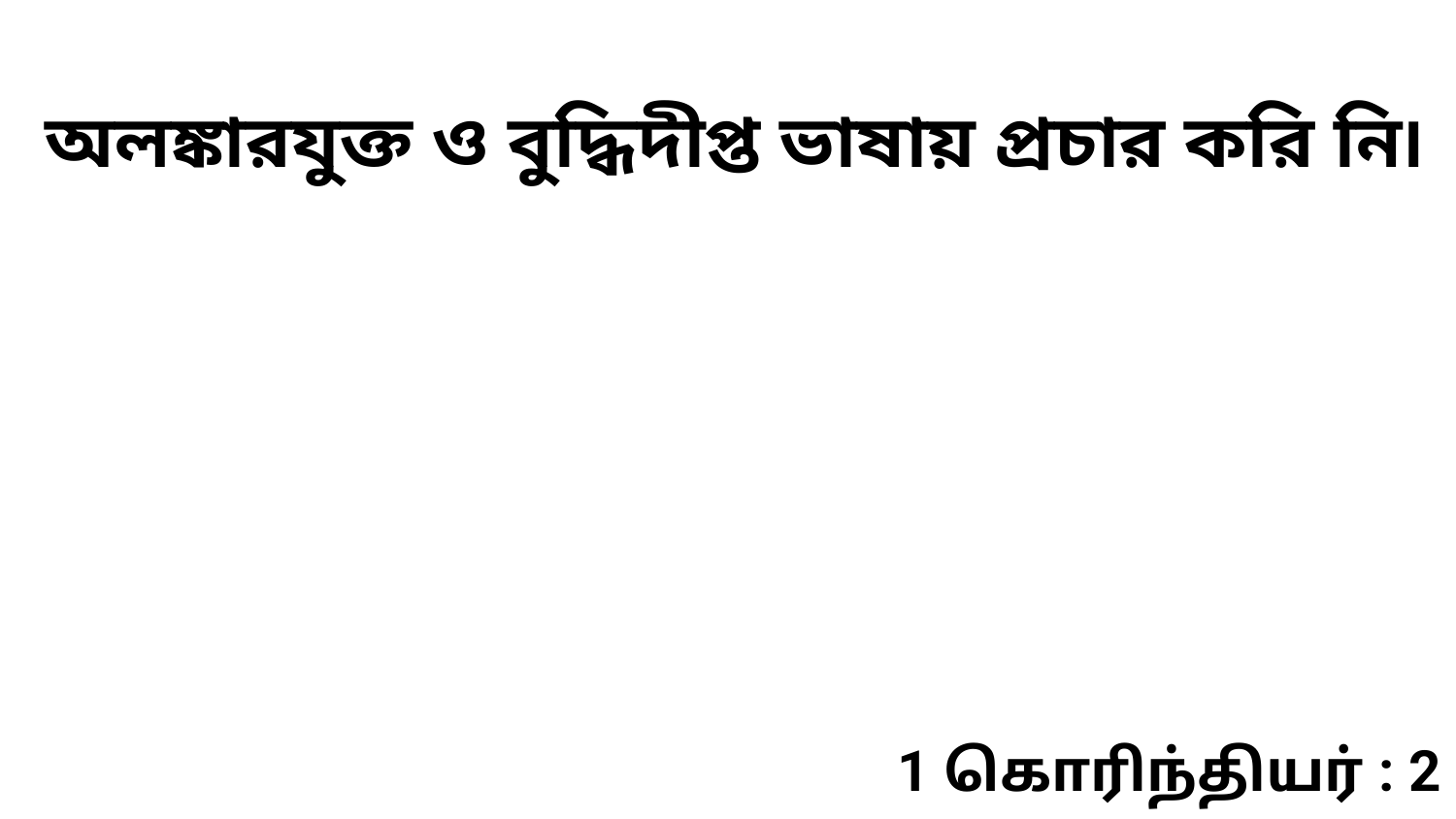

অলঙ্কারযুক্ত ও বুদ্ধিদীপ্ত ভাষায় প্রচার করি নি৷
1 கொரிந்தியர் : 2